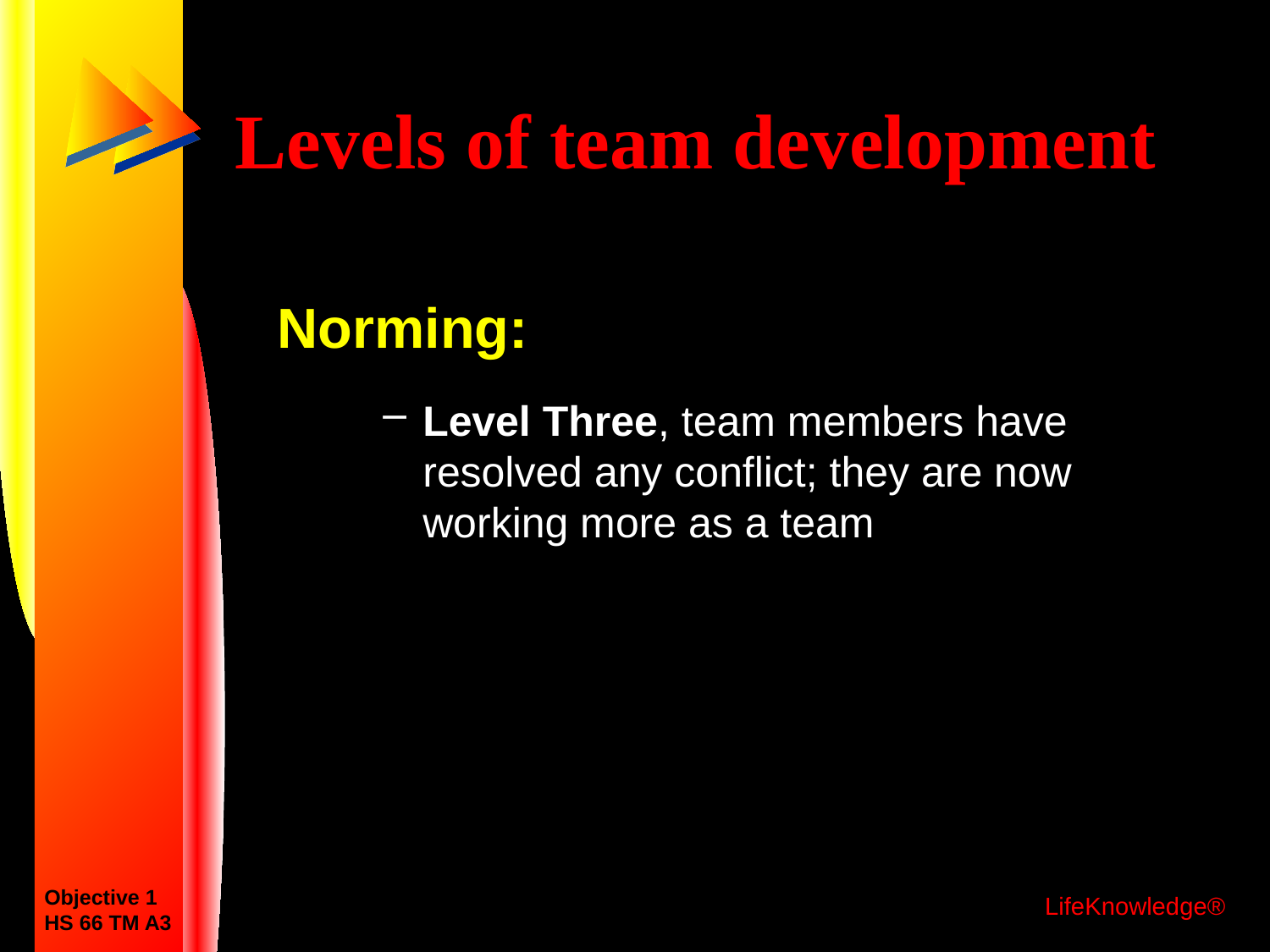

# Levels of team development
Norming:

Level Three, team members have resolved any conflict; they are now working more as a team

Objective 1
HS 66 TM A3
LifeKnowledge®